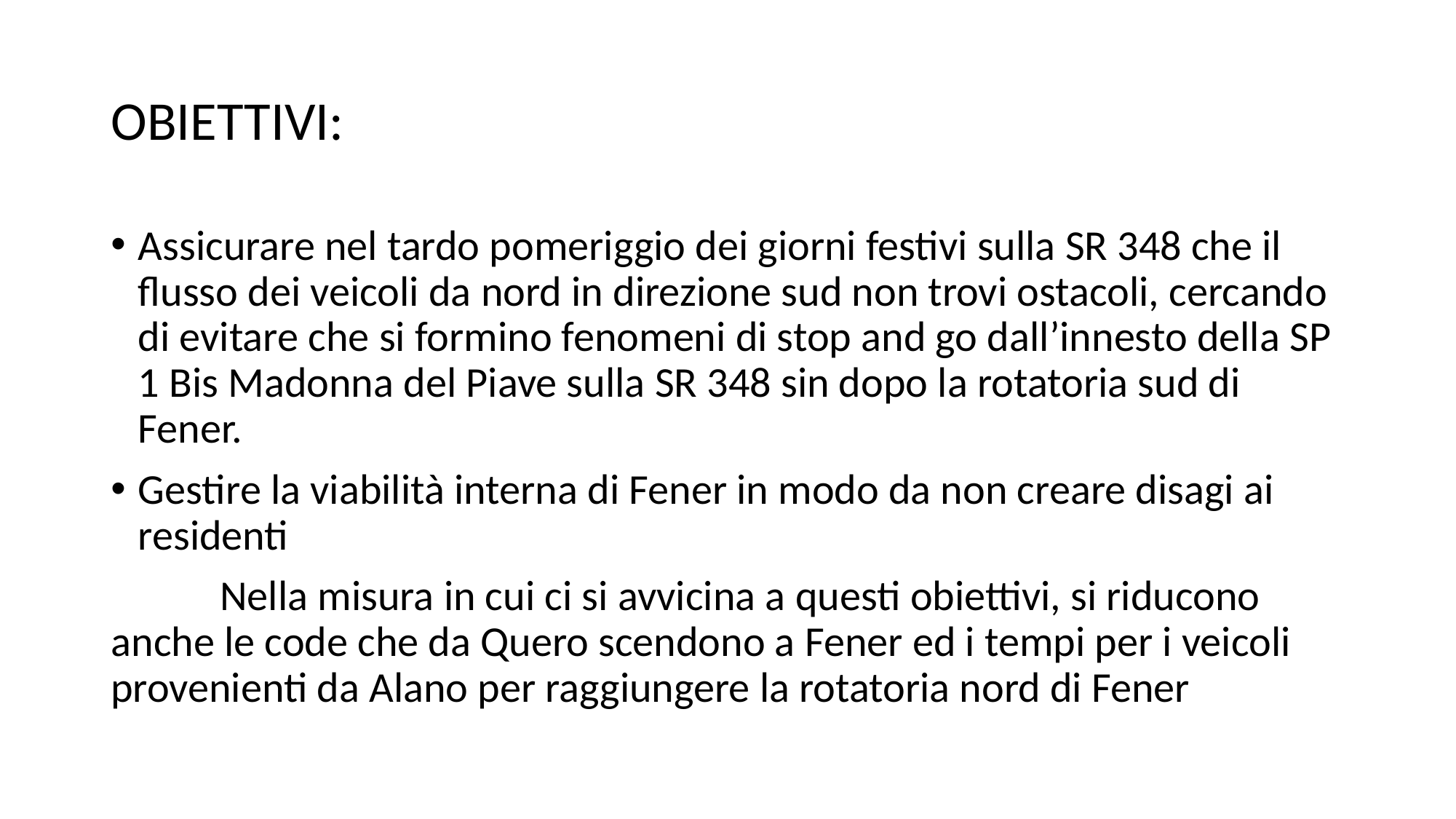

# OBIETTIVI:
Assicurare nel tardo pomeriggio dei giorni festivi sulla SR 348 che il flusso dei veicoli da nord in direzione sud non trovi ostacoli, cercando di evitare che si formino fenomeni di stop and go dall’innesto della SP 1 Bis Madonna del Piave sulla SR 348 sin dopo la rotatoria sud di Fener.
Gestire la viabilità interna di Fener in modo da non creare disagi ai residenti
	Nella misura in cui ci si avvicina a questi obiettivi, si riducono anche le code che da Quero scendono a Fener ed i tempi per i veicoli provenienti da Alano per raggiungere la rotatoria nord di Fener